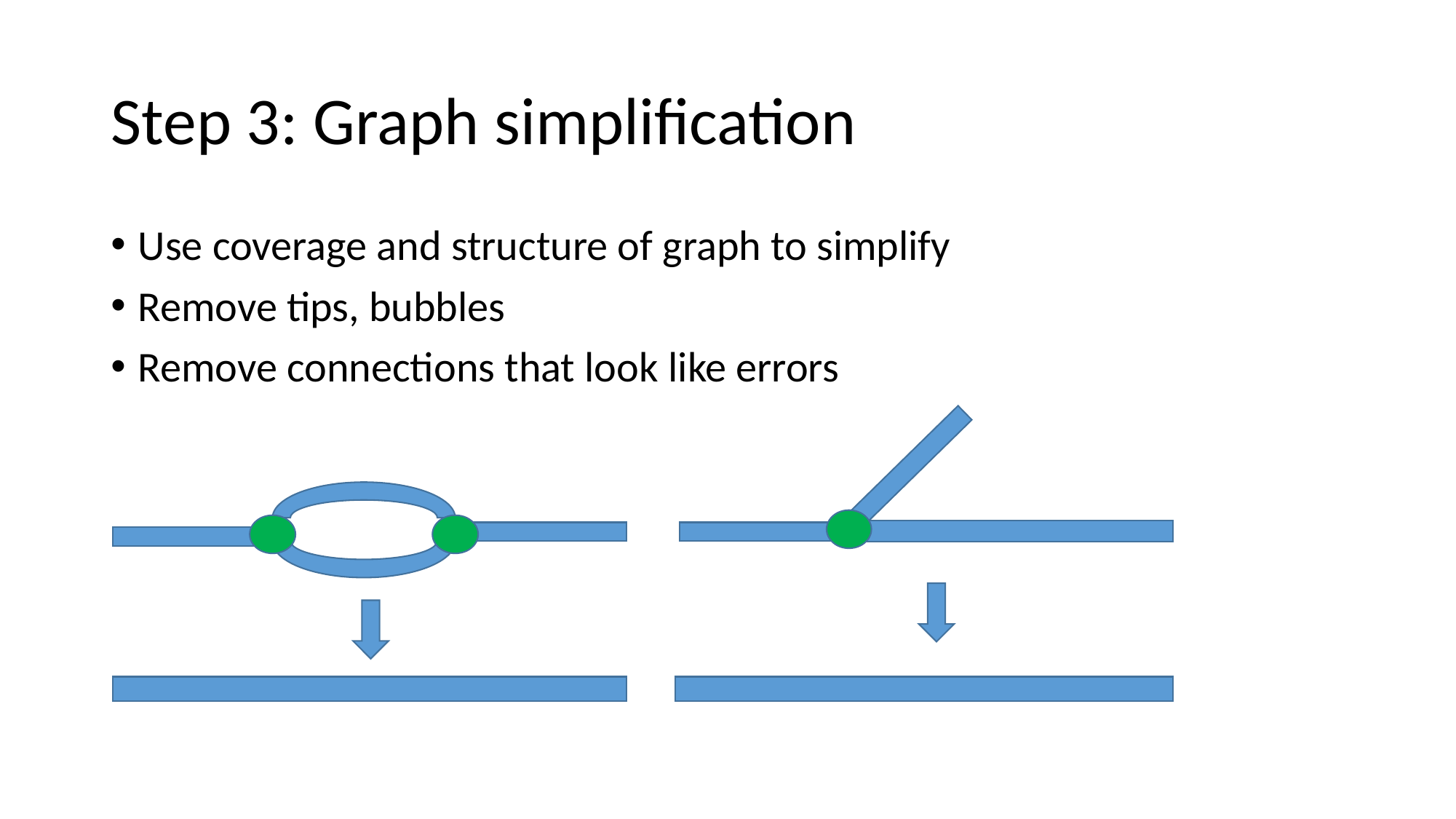

# Step 3: Graph simplification
Use coverage and structure of graph to simplify
Remove tips, bubbles
Remove connections that look like errors